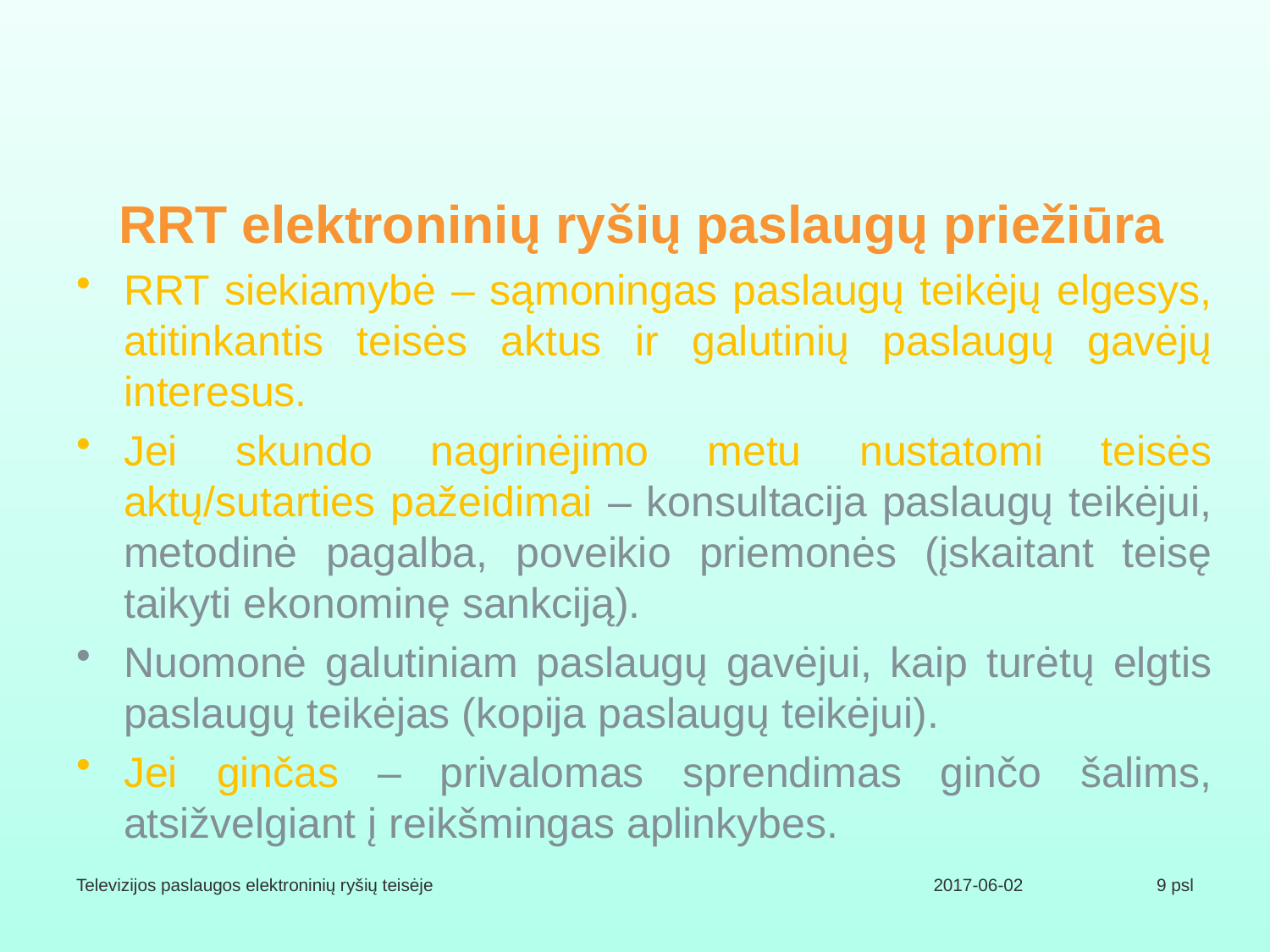

# RRT elektroninių ryšių paslaugų priežiūra
RRT siekiamybė – sąmoningas paslaugų teikėjų elgesys, atitinkantis teisės aktus ir galutinių paslaugų gavėjų interesus.
Jei skundo nagrinėjimo metu nustatomi teisės aktų/sutarties pažeidimai – konsultacija paslaugų teikėjui, metodinė pagalba, poveikio priemonės (įskaitant teisę taikyti ekonominę sankciją).
Nuomonė galutiniam paslaugų gavėjui, kaip turėtų elgtis paslaugų teikėjas (kopija paslaugų teikėjui).
Jei ginčas – privalomas sprendimas ginčo šalims, atsižvelgiant į reikšmingas aplinkybes.
Televizijos paslaugos elektroninių ryšių teisėje
2017-06-02
9 psl